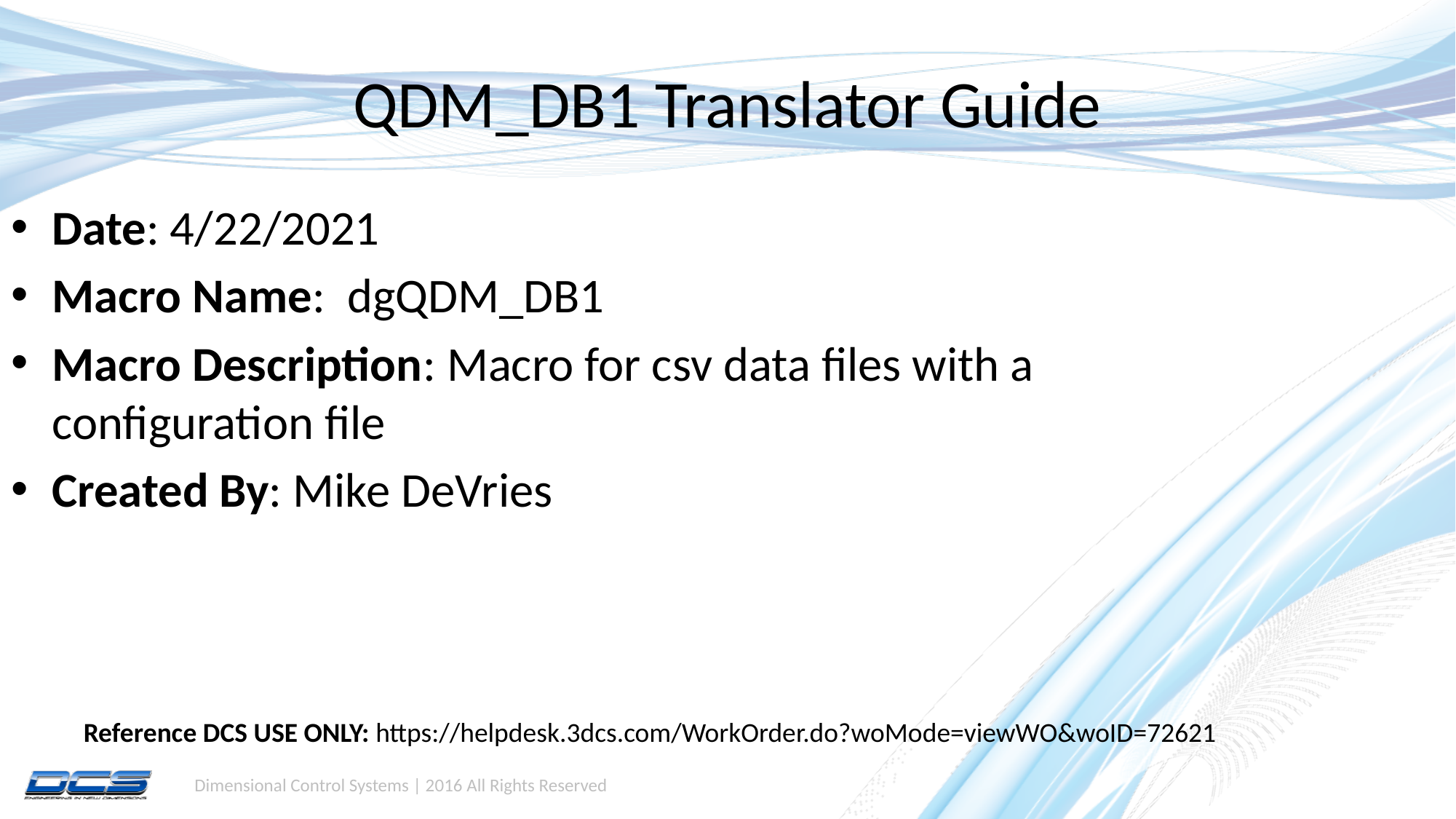

# QDM_DB1 Translator Guide
Date: 4/22/2021
Macro Name:  dgQDM_DB1
Macro Description: Macro for csv data files with a configuration file
Created By: Mike DeVries
Reference DCS USE ONLY: https://helpdesk.3dcs.com/WorkOrder.do?woMode=viewWO&woID=72621